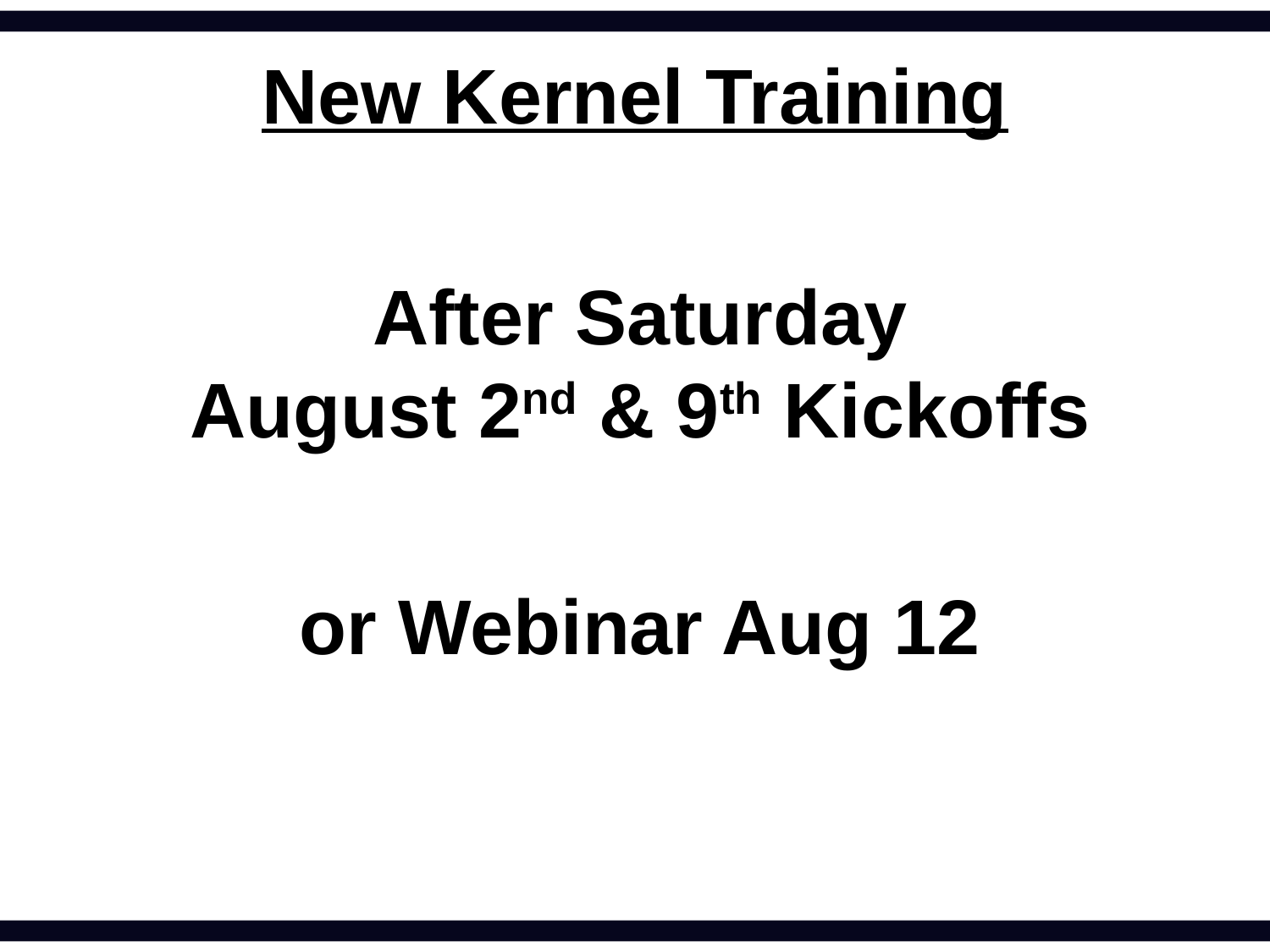

New Kernel Training

After Saturday
August 2nd & 9th Kickoffs

or Webinar Aug 12